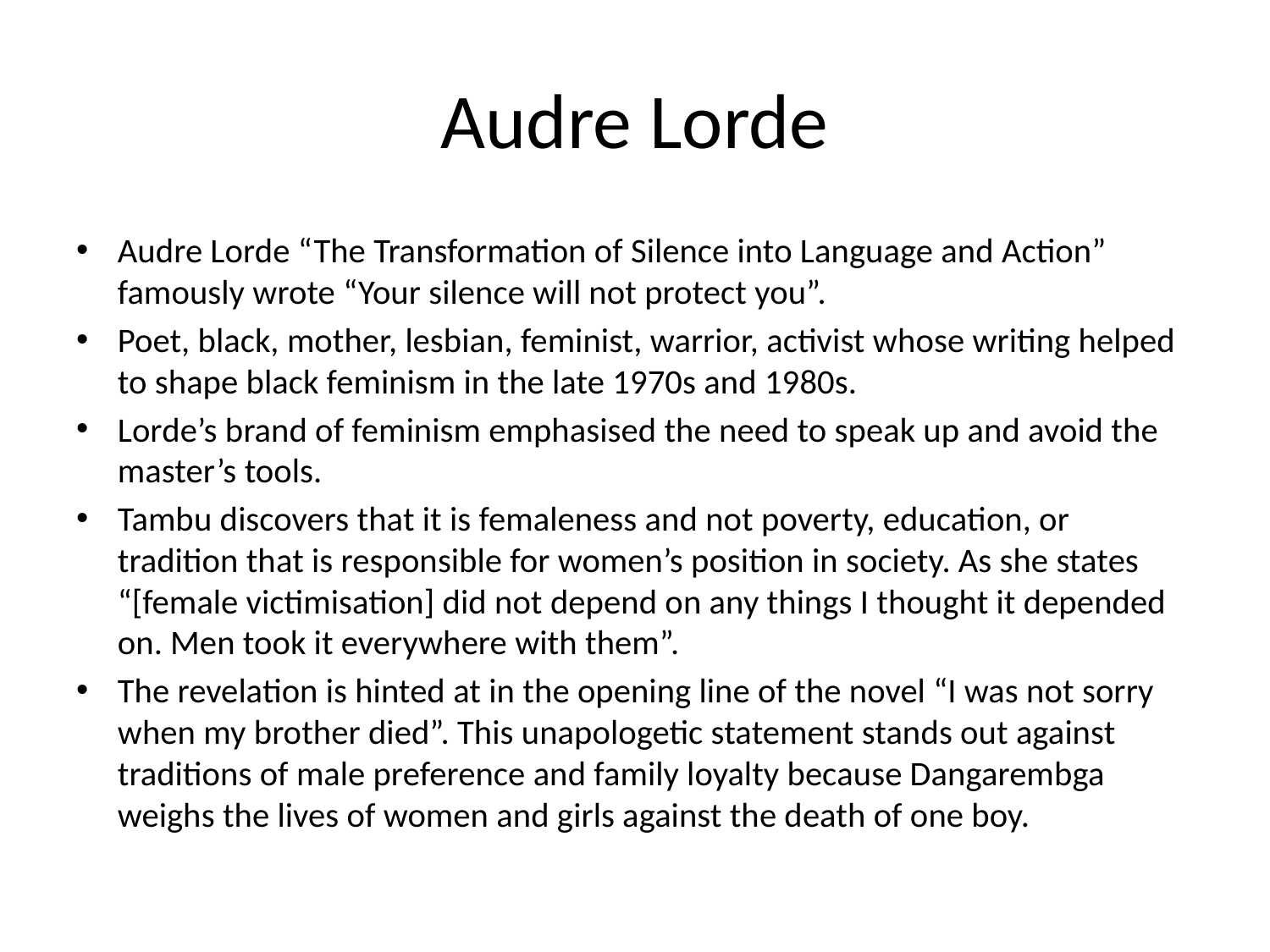

# Audre Lorde
Audre Lorde “The Transformation of Silence into Language and Action” famously wrote “Your silence will not protect you”.
Poet, black, mother, lesbian, feminist, warrior, activist whose writing helped to shape black feminism in the late 1970s and 1980s.
Lorde’s brand of feminism emphasised the need to speak up and avoid the master’s tools.
Tambu discovers that it is femaleness and not poverty, education, or tradition that is responsible for women’s position in society. As she states “[female victimisation] did not depend on any things I thought it depended on. Men took it everywhere with them”.
The revelation is hinted at in the opening line of the novel “I was not sorry when my brother died”. This unapologetic statement stands out against traditions of male preference and family loyalty because Dangarembga weighs the lives of women and girls against the death of one boy.